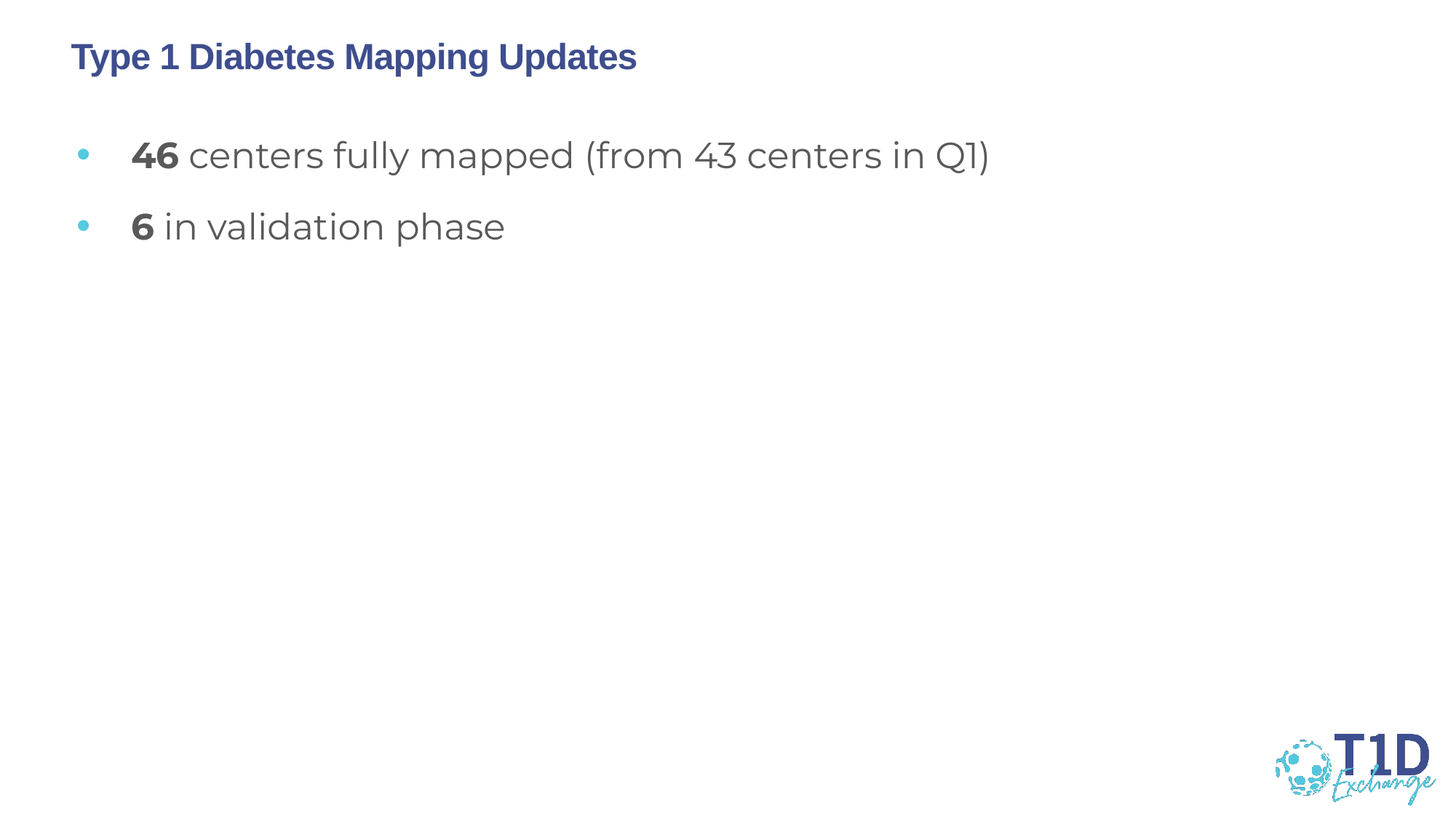

# Type 1 Diabetes Mapping Updates
46 centers fully mapped (from 43 centers in Q1)
6 in validation phase